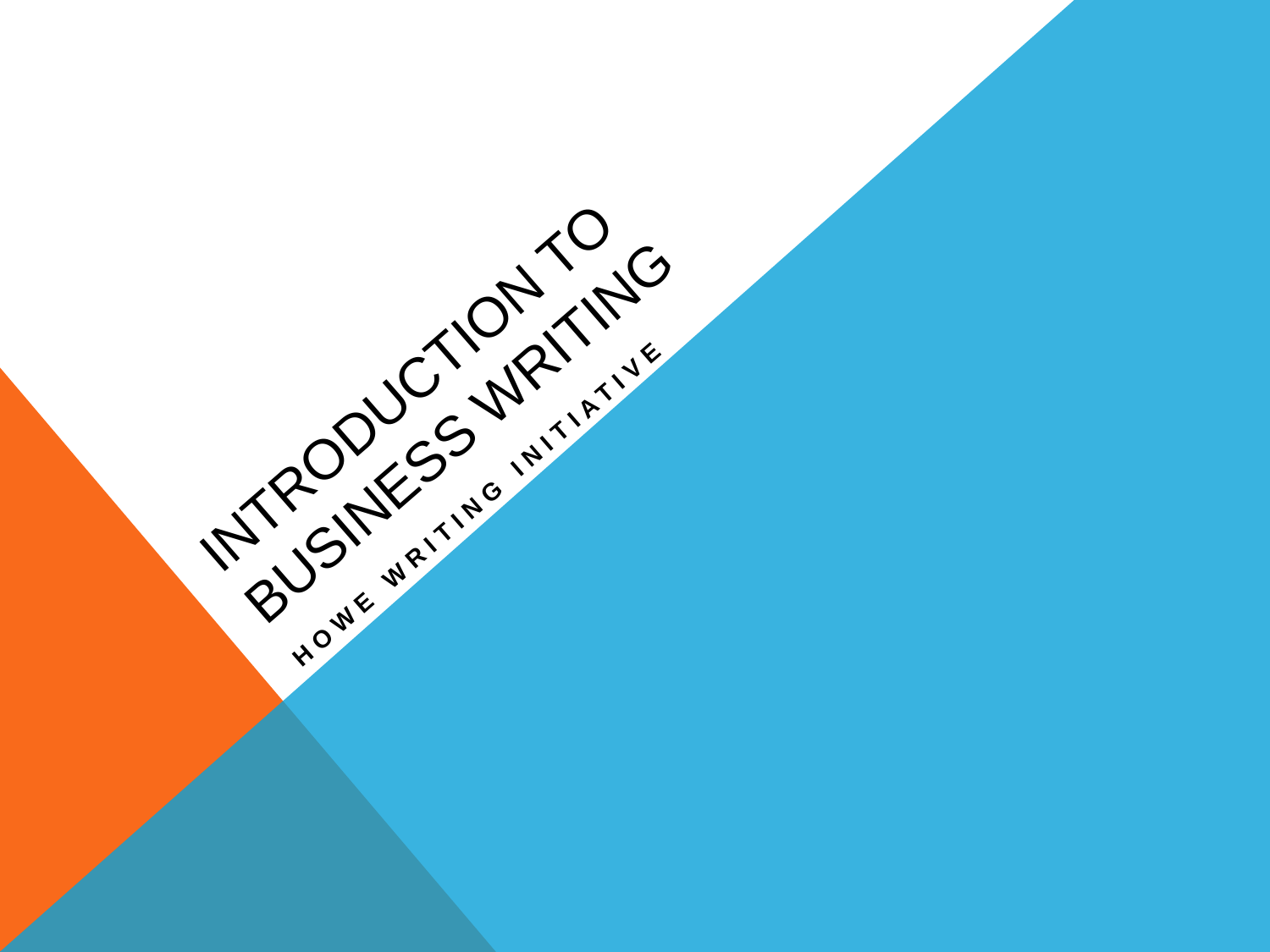

# Introduction to Business Writing
Howe Writing Initiative